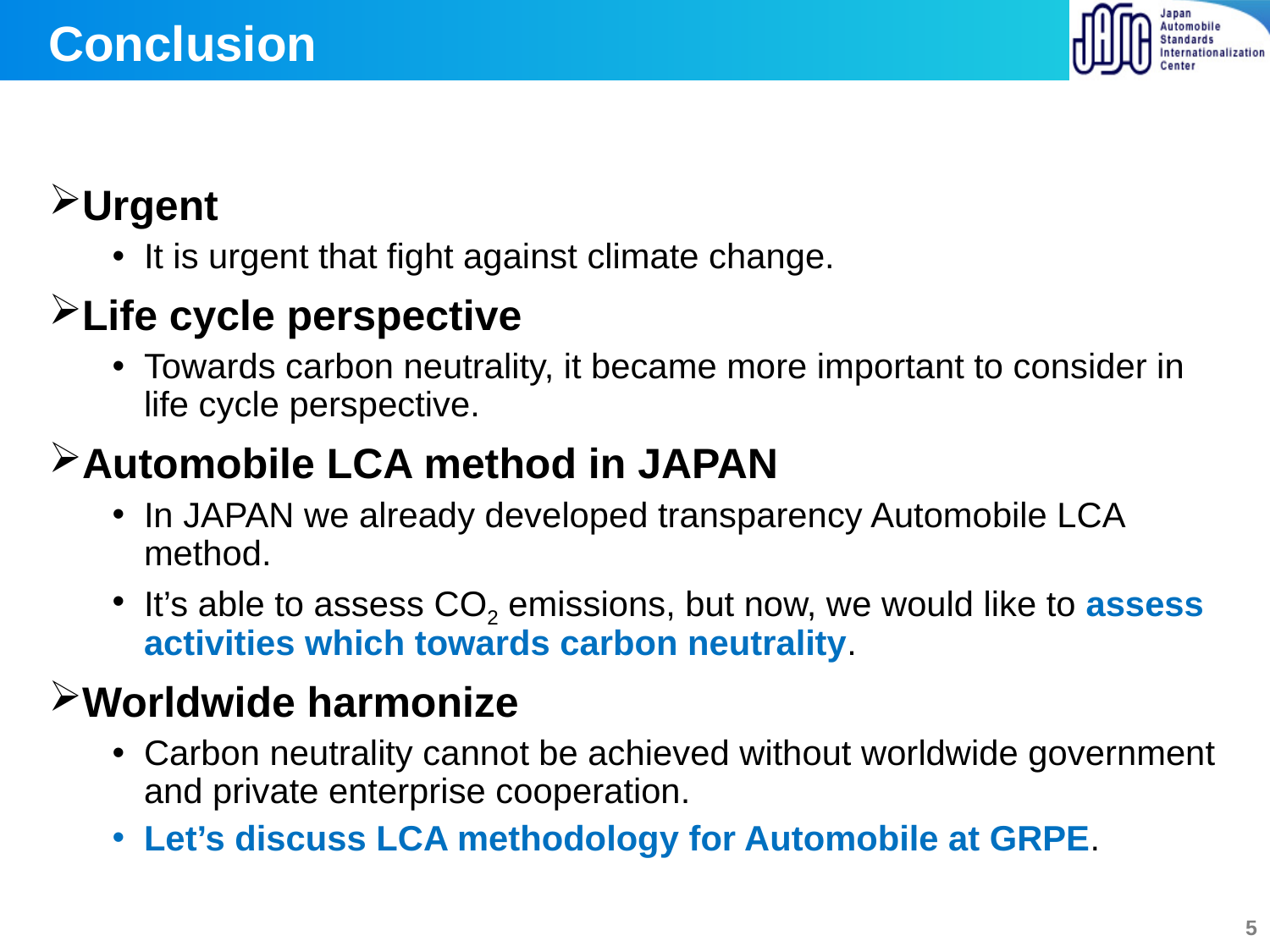

# Conclusion
Urgent
It is urgent that fight against climate change.
Life cycle perspective
Towards carbon neutrality, it became more important to consider in life cycle perspective.
Automobile LCA method in JAPAN
In JAPAN we already developed transparency Automobile LCA method.
It’s able to assess CO2 emissions, but now, we would like to assess activities which towards carbon neutrality.
Worldwide harmonize
Carbon neutrality cannot be achieved without worldwide government and private enterprise cooperation.
Let’s discuss LCA methodology for Automobile at GRPE.
5